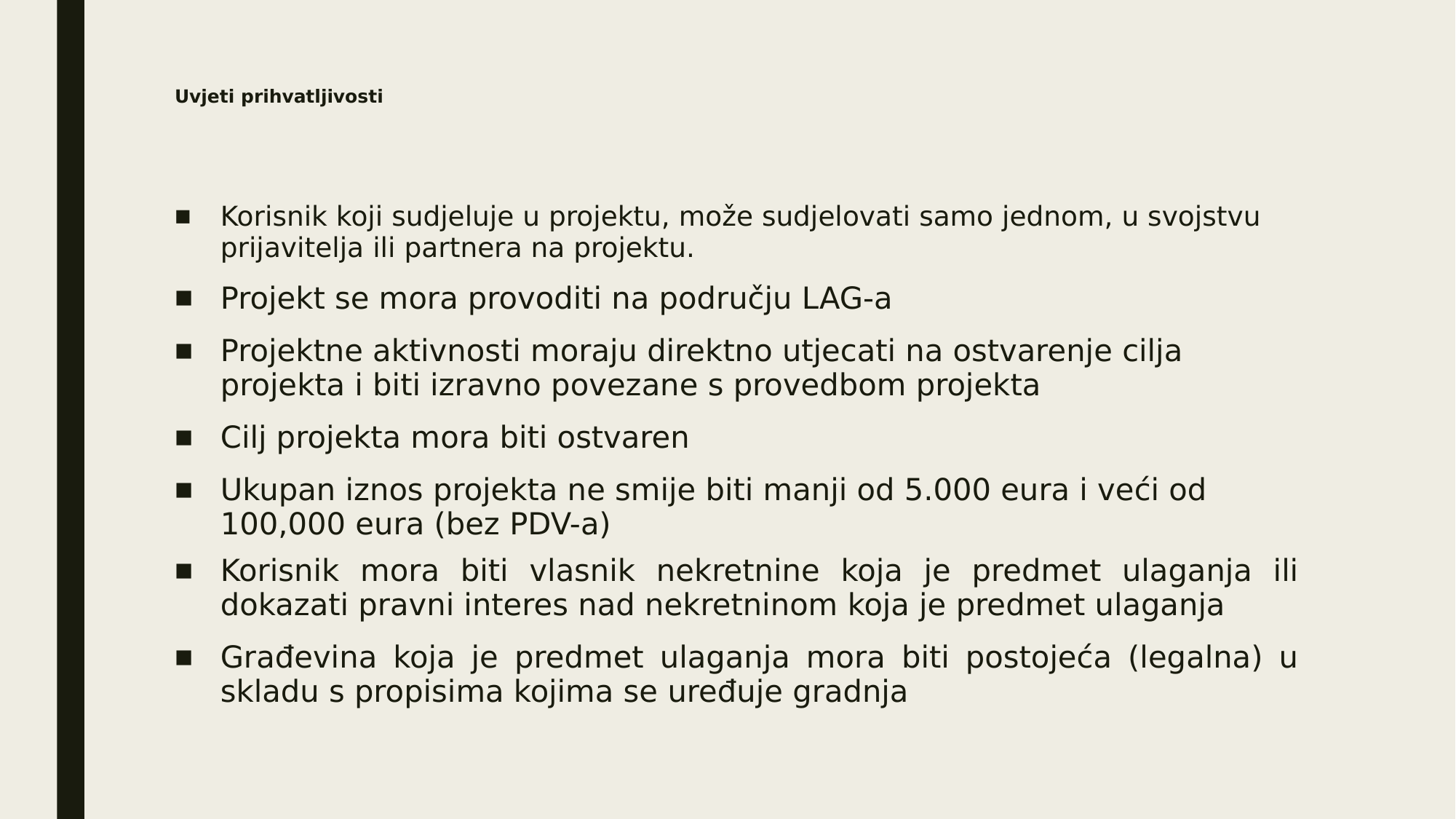

# Uvjeti prihvatljivosti
Korisnik koji sudjeluje u projektu, može sudjelovati samo jednom, u svojstvu prijavitelja ili partnera na projektu.
Projekt se mora provoditi na području LAG-a
Projektne aktivnosti moraju direktno utjecati na ostvarenje cilja projekta i biti izravno povezane s provedbom projekta
Cilj projekta mora biti ostvaren
Ukupan iznos projekta ne smije biti manji od 5.000 eura i veći od 100,000 eura (bez PDV-a)
Korisnik mora biti vlasnik nekretnine koja je predmet ulaganja ili dokazati pravni interes nad nekretninom koja je predmet ulaganja
Građevina koja je predmet ulaganja mora biti postojeća (legalna) u skladu s propisima kojima se uređuje gradnja